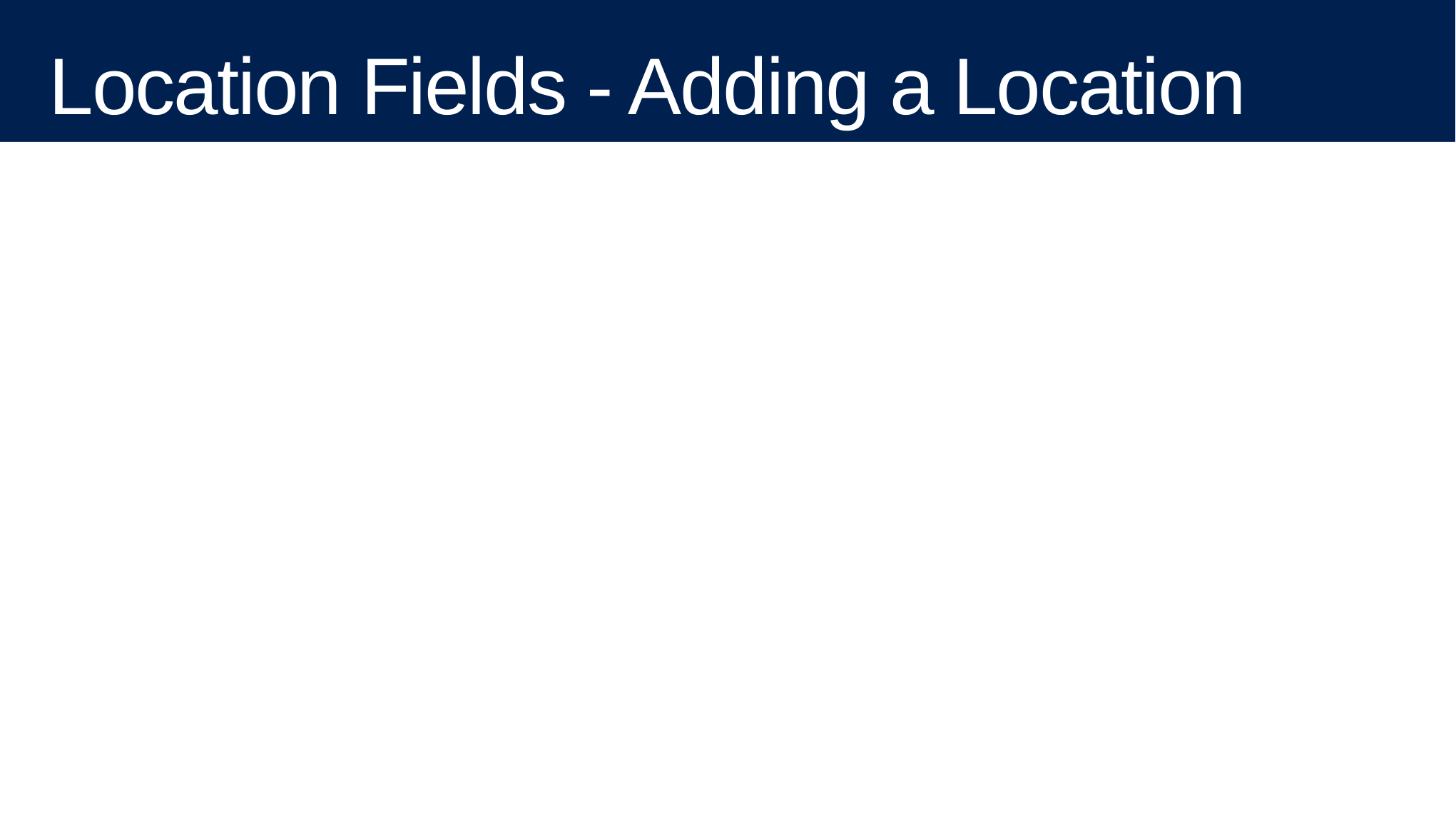

# Location Fields - Adding a Location Field
public override void FeatureActivated(SPFeatureReceiverProperties properties)
        {
            SPWeb site = properties.Feature.Parent as SPWeb;
            SPList list = site.Lists.TryGetList("Service Calls");
            if (list != null)
            {
                list.Fields.AddFieldAsXml(
                    "<Field Type='Geolocation' DisplayName='Location'/>",
                    true,
                    SPAddFieldOptions.Default);
                list.Update();
            }
        }